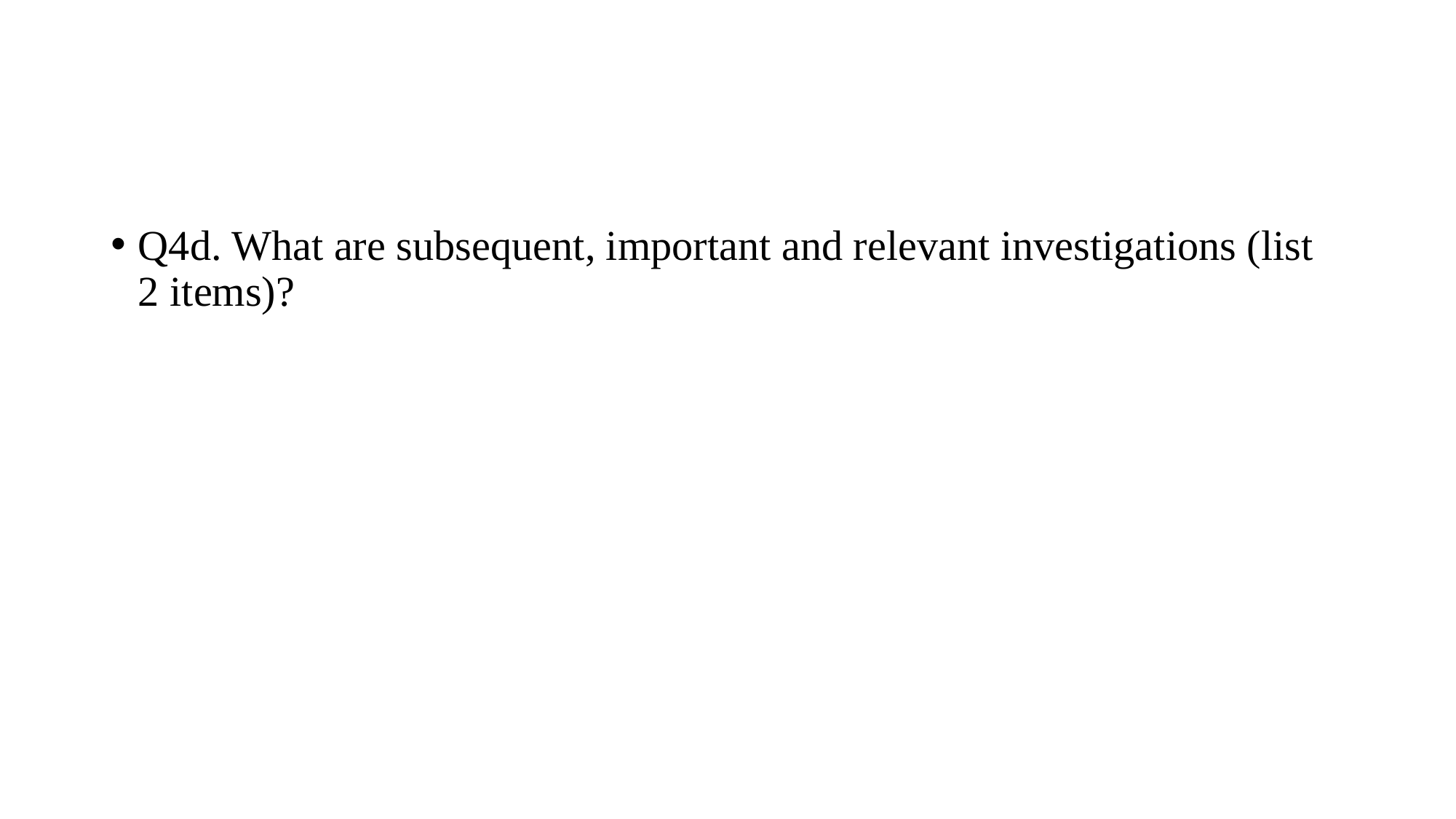

#
Q4d. What are subsequent, important and relevant investigations (list 2 items)?